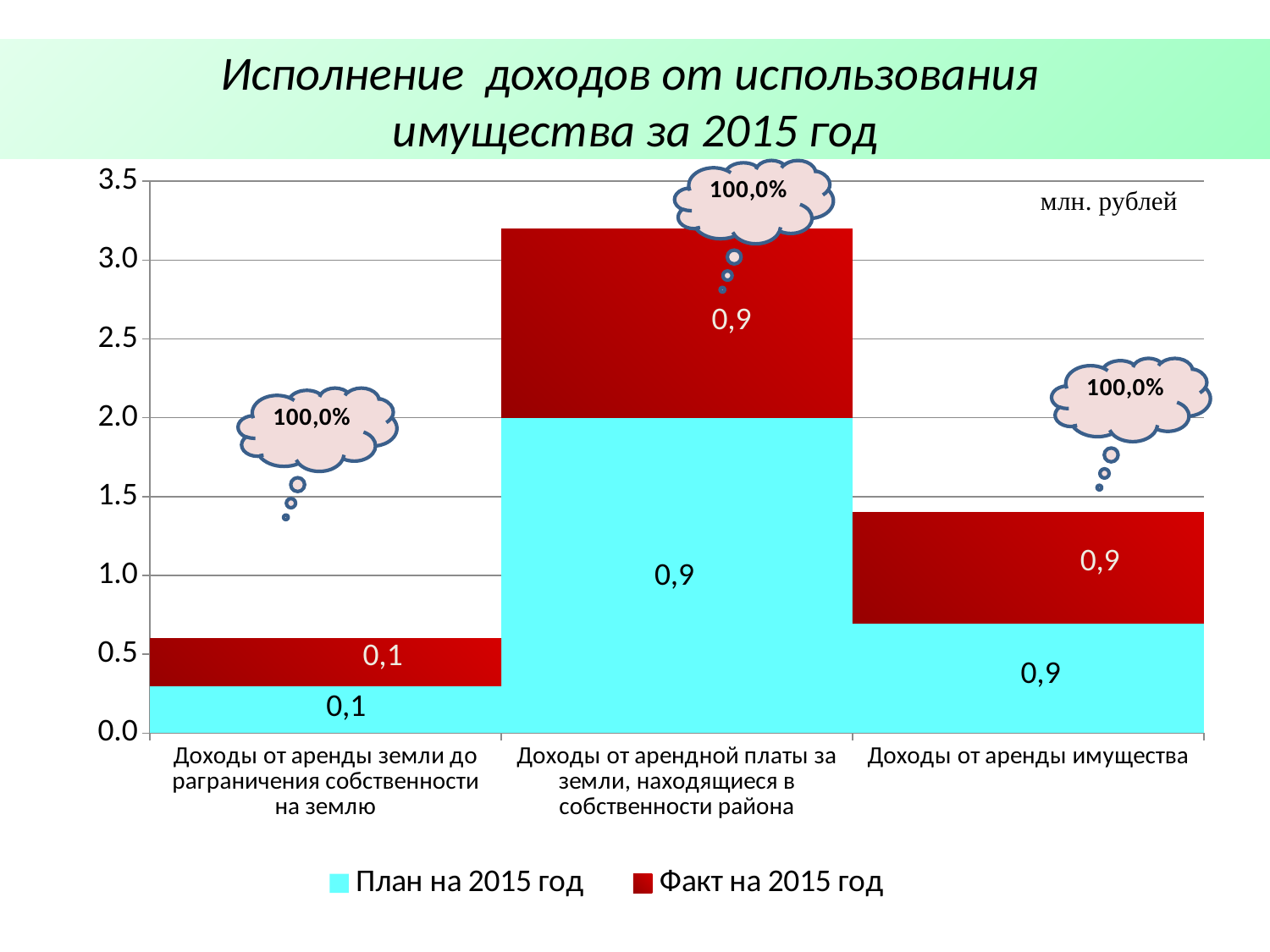

# Исполнение  доходов от использования имущества за 2015 год

### Chart

| Category | План на 2015 год | Факт на 2015 год |
|---|---|---|
| Доходы от аренды земли до раграничения собственности на землю | 0.3000000000000003 | 0.3000000000000003 |
| Доходы от арендной платы за земли, находящиеся в собственности района | 2.0 | 1.2 |
| Доходы от аренды имущества | 0.7000000000000006 | 0.7000000000000006 |